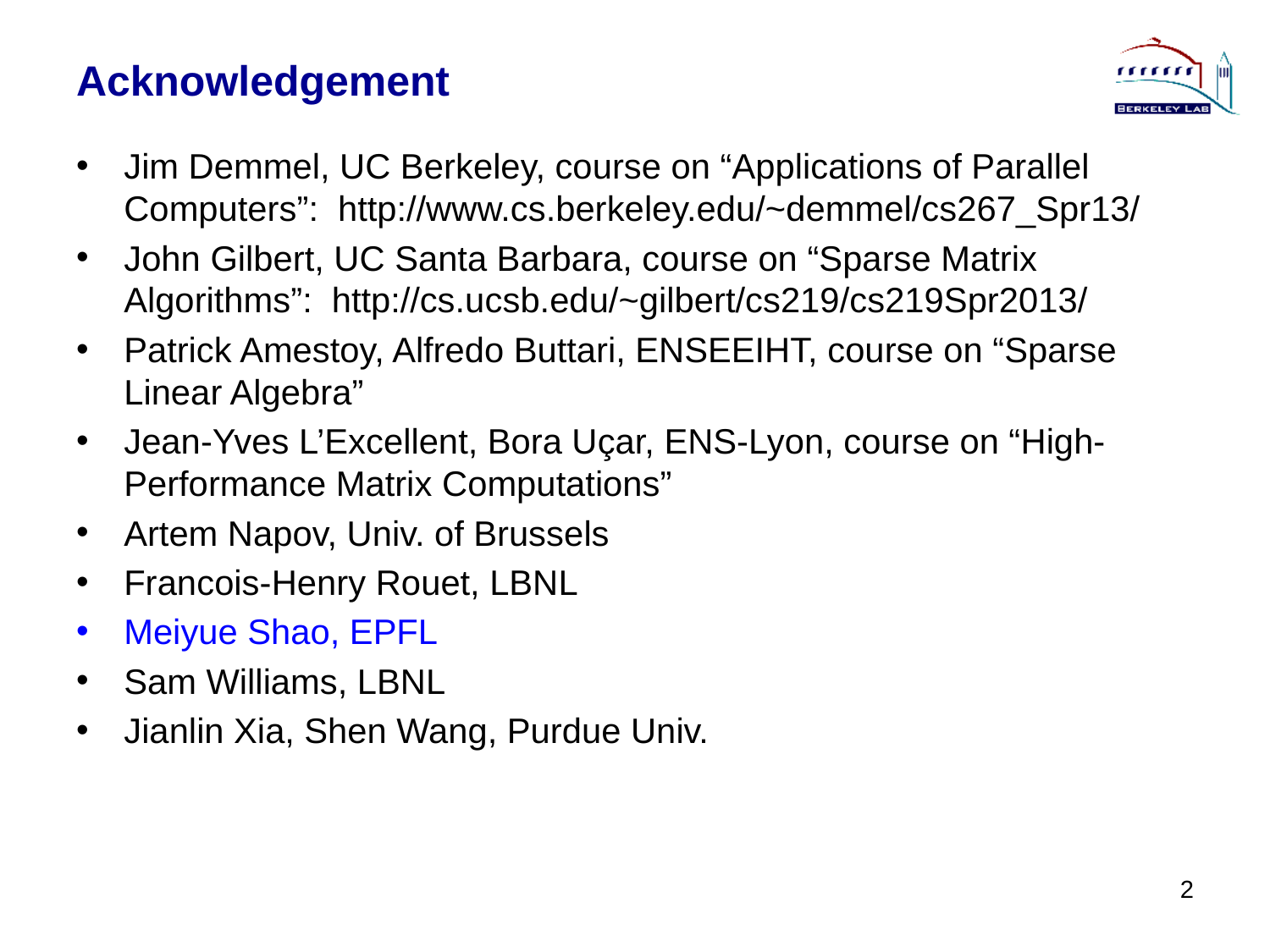

# Acknowledgement
Jim Demmel, UC Berkeley, course on “Applications of Parallel Computers”:  http://www.cs.berkeley.edu/~demmel/cs267_Spr13/
John Gilbert, UC Santa Barbara, course on “Sparse Matrix Algorithms”:  http://cs.ucsb.edu/~gilbert/cs219/cs219Spr2013/
Patrick Amestoy, Alfredo Buttari, ENSEEIHT, course on “Sparse Linear Algebra”
Jean-Yves L’Excellent, Bora Uçar, ENS-Lyon, course on “High-Performance Matrix Computations”
Artem Napov, Univ. of Brussels
Francois-Henry Rouet, LBNL
Meiyue Shao, EPFL
Sam Williams, LBNL
Jianlin Xia, Shen Wang, Purdue Univ.
2